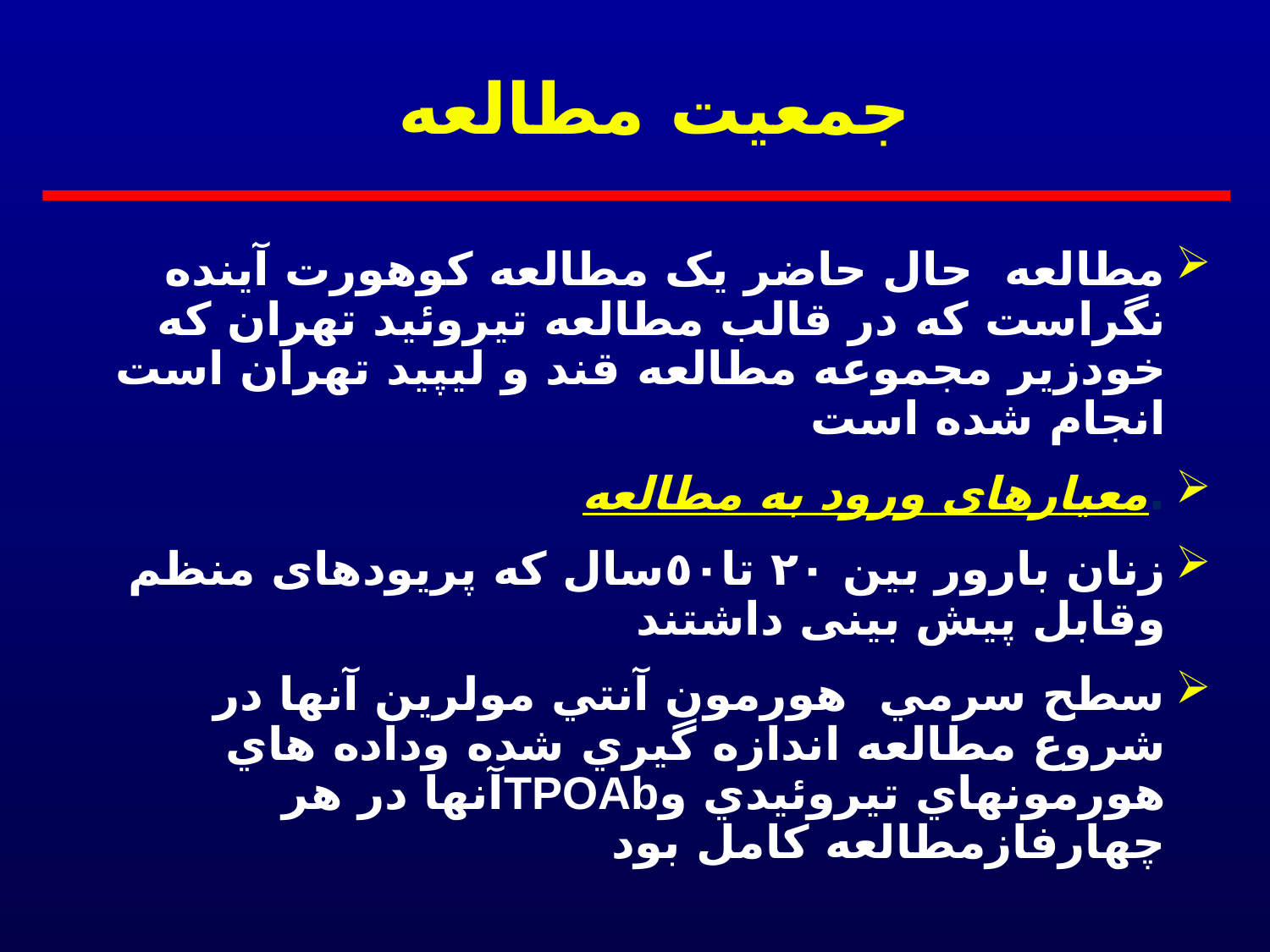

# جمعیت مطالعه
مطالعه  حال حاضر یک مطالعه کوهورت آینده نگراست که در قالب مطالعه تيروئيد تهران که خودزیر مجموعه مطالعه قند و لیپید تهران است انجام شده است
.معیارهای ورود به مطالعه
زنان بارور بین ۲۰ تا٥٠سال که پریودهای منظم وقابل پیش بینی داشتند
سطح سرمي  هورمون آنتي مولرين آنها در شروع مطالعه اندازه گيري شده وداده هاي هورمونهاي تيروئيدي وTPOAbآنها در هر چهارفازمطالعه كامل بود